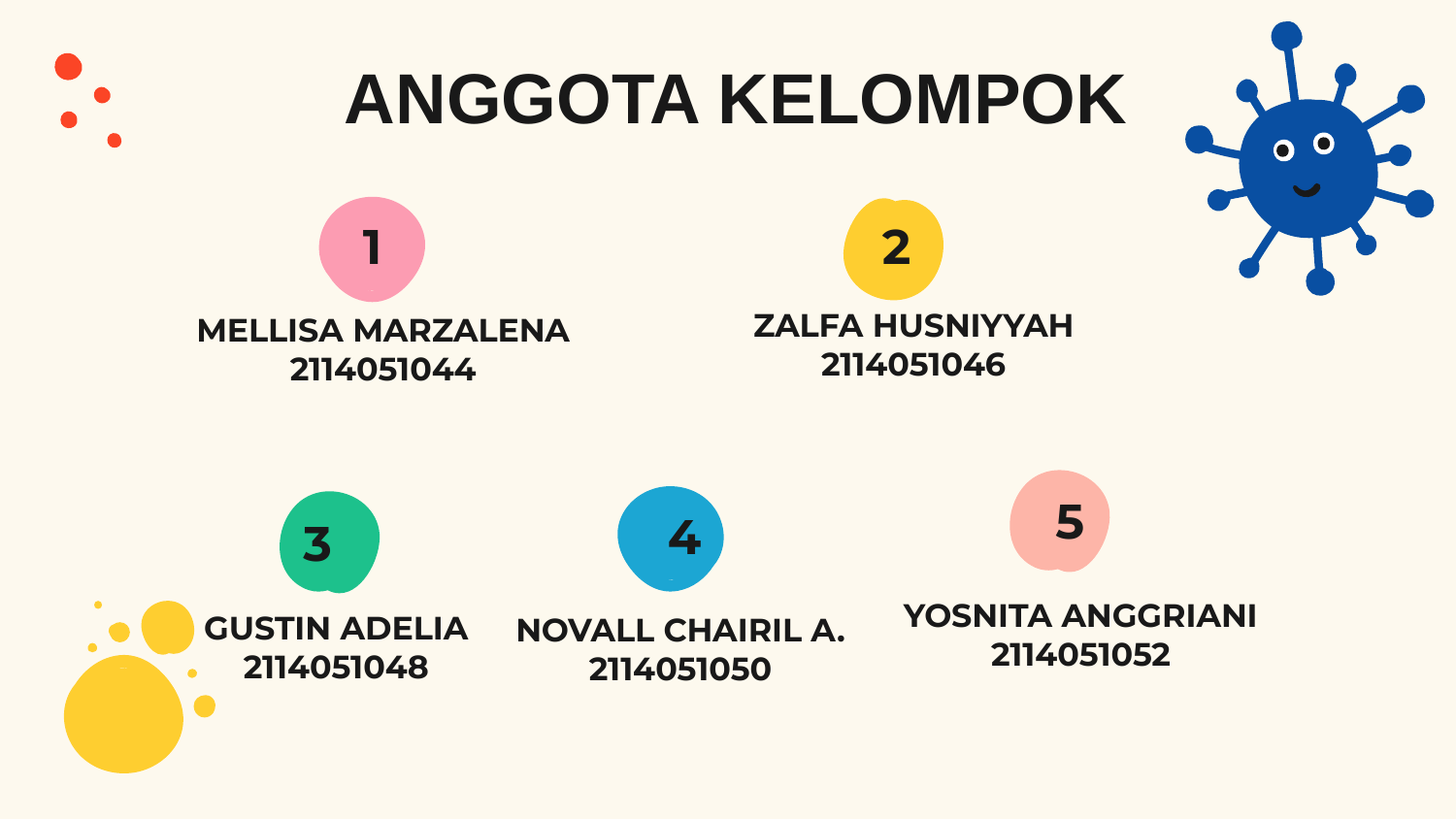

ANGGOTA KELOMPOK

1
2
ZALFA HUSNIYYAH
2114051046
MELLISA MARZALENA
2114051044

5

4
3
YOSNITA ANGGRIANI
2114051052
# NOVALL CHAIRIL A. 2114051050
GUSTIN ADELIA
2114051048